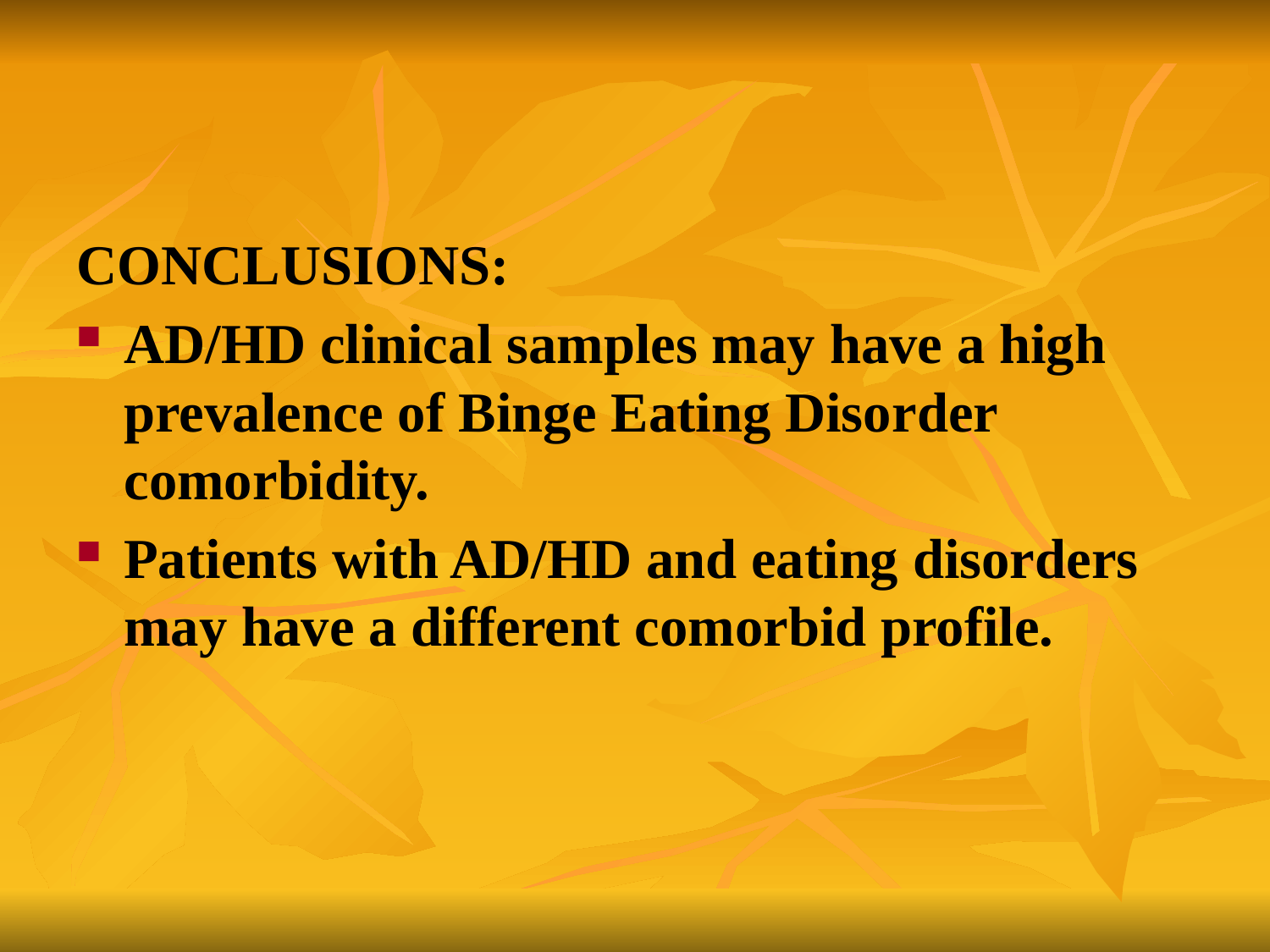

#
CONCLUSIONS:
AD/HD clinical samples may have a high prevalence of Binge Eating Disorder comorbidity.
Patients with AD/HD and eating disorders may have a different comorbid profile.